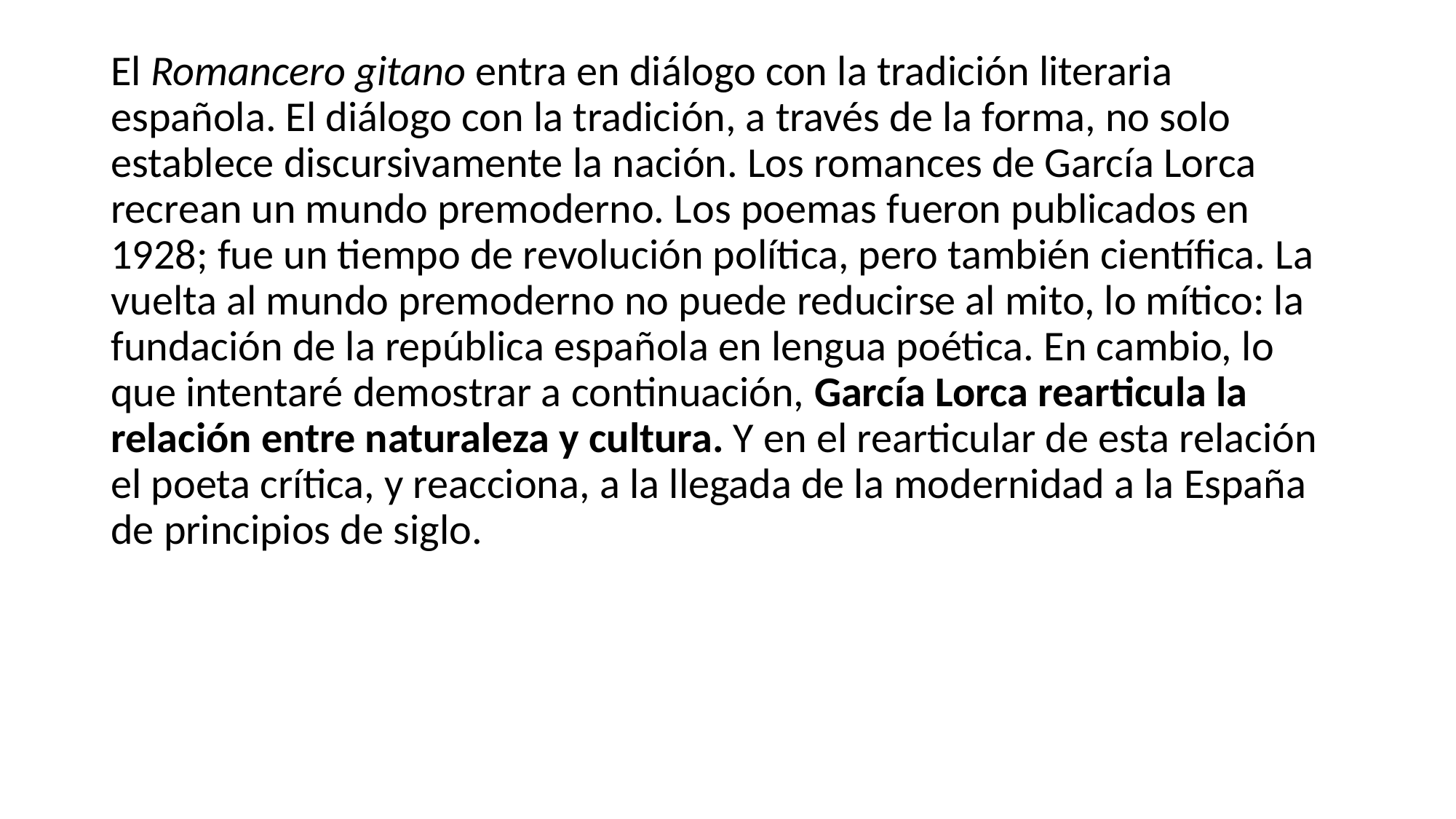

El Romancero gitano entra en diálogo con la tradición literaria española. El diálogo con la tradición, a través de la forma, no solo establece discursivamente la nación. Los romances de García Lorca recrean un mundo premoderno. Los poemas fueron publicados en 1928; fue un tiempo de revolución política, pero también científica. La vuelta al mundo premoderno no puede reducirse al mito, lo mítico: la fundación de la república española en lengua poética. En cambio, lo que intentaré demostrar a continuación, García Lorca rearticula la relación entre naturaleza y cultura. Y en el rearticular de esta relación el poeta crítica, y reacciona, a la llegada de la modernidad a la España de principios de siglo.